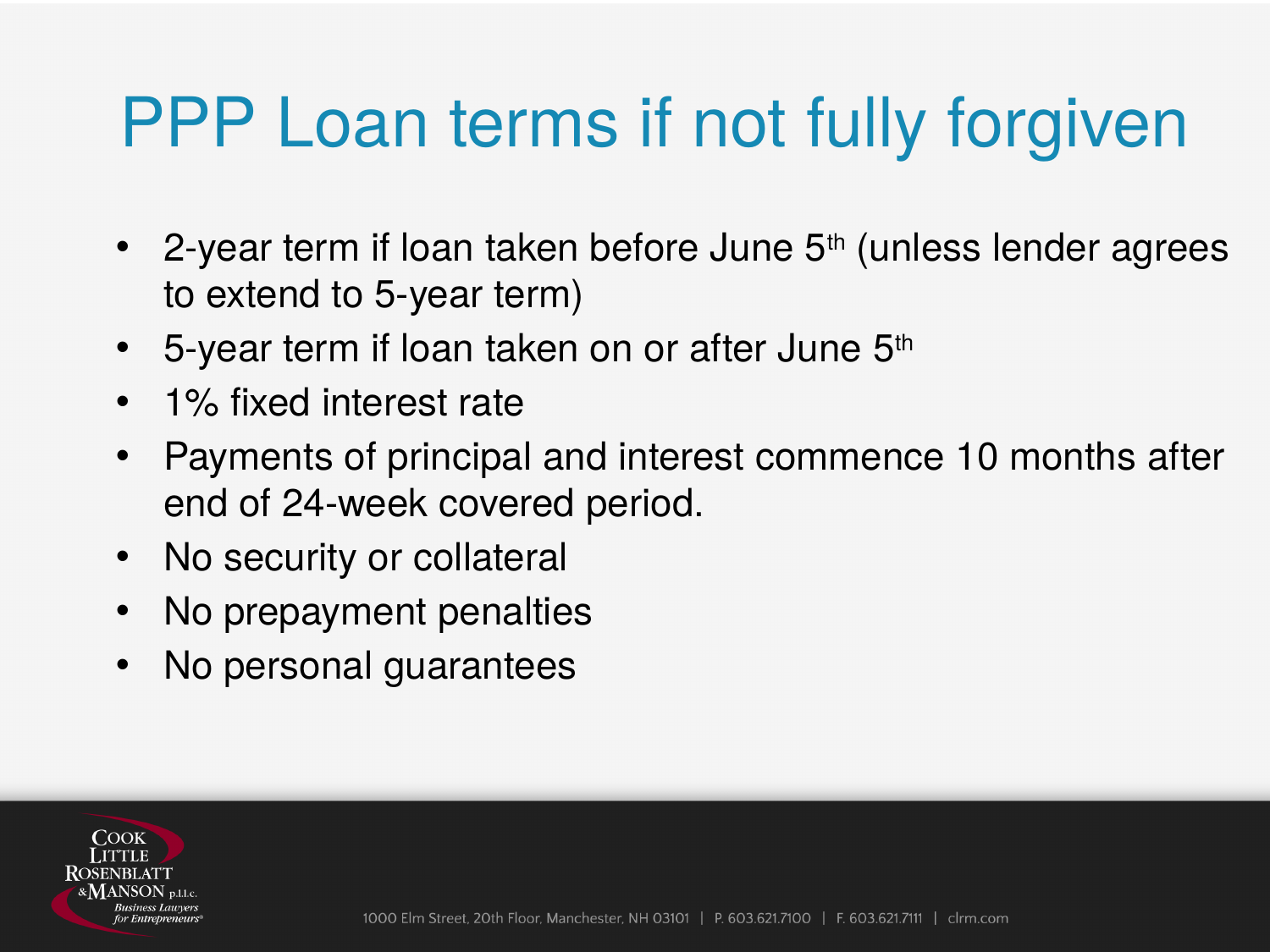

PPP Loan terms if not fully forgiven

2-year term if loan taken before June 5th (unless lender agrees to extend to 5-year term)
5-year term if loan taken on or after June 5th
1% fixed interest rate
Payments of principal and interest commence 10 months after end of 24-week covered period.
No security or collateral
No prepayment penalties
No personal guarantees